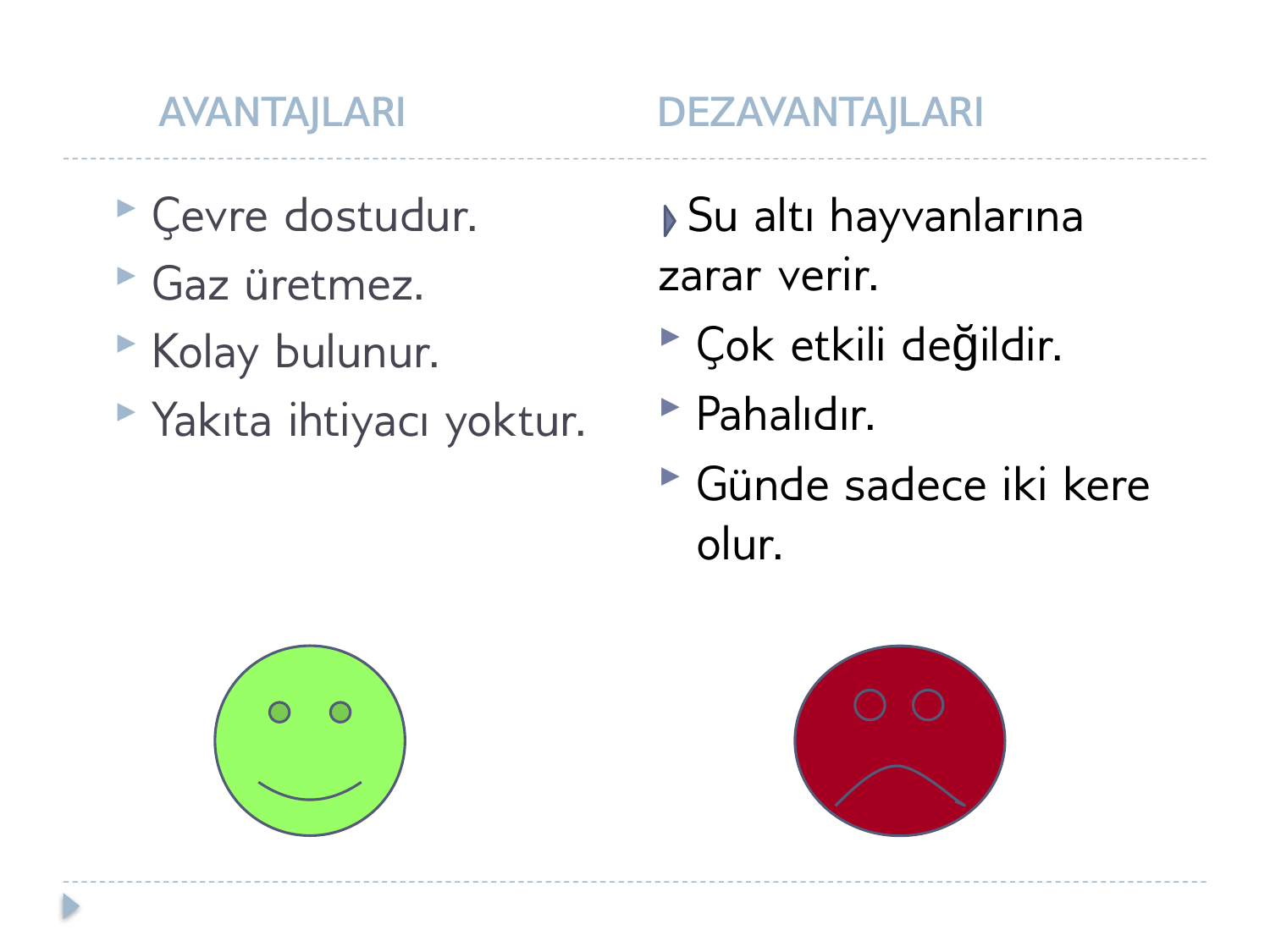

AVANTAJLARI
DEZAVANTAJLARI
Çevre dostudur.
Gaz üretmez.
Kolay bulunur.
Yakıta ihtiyacı yoktur.
  Su altı hayvanlarına zarar verir.
Çok etkili değildir.
Pahalıdır.
Günde sadece iki kere olur.